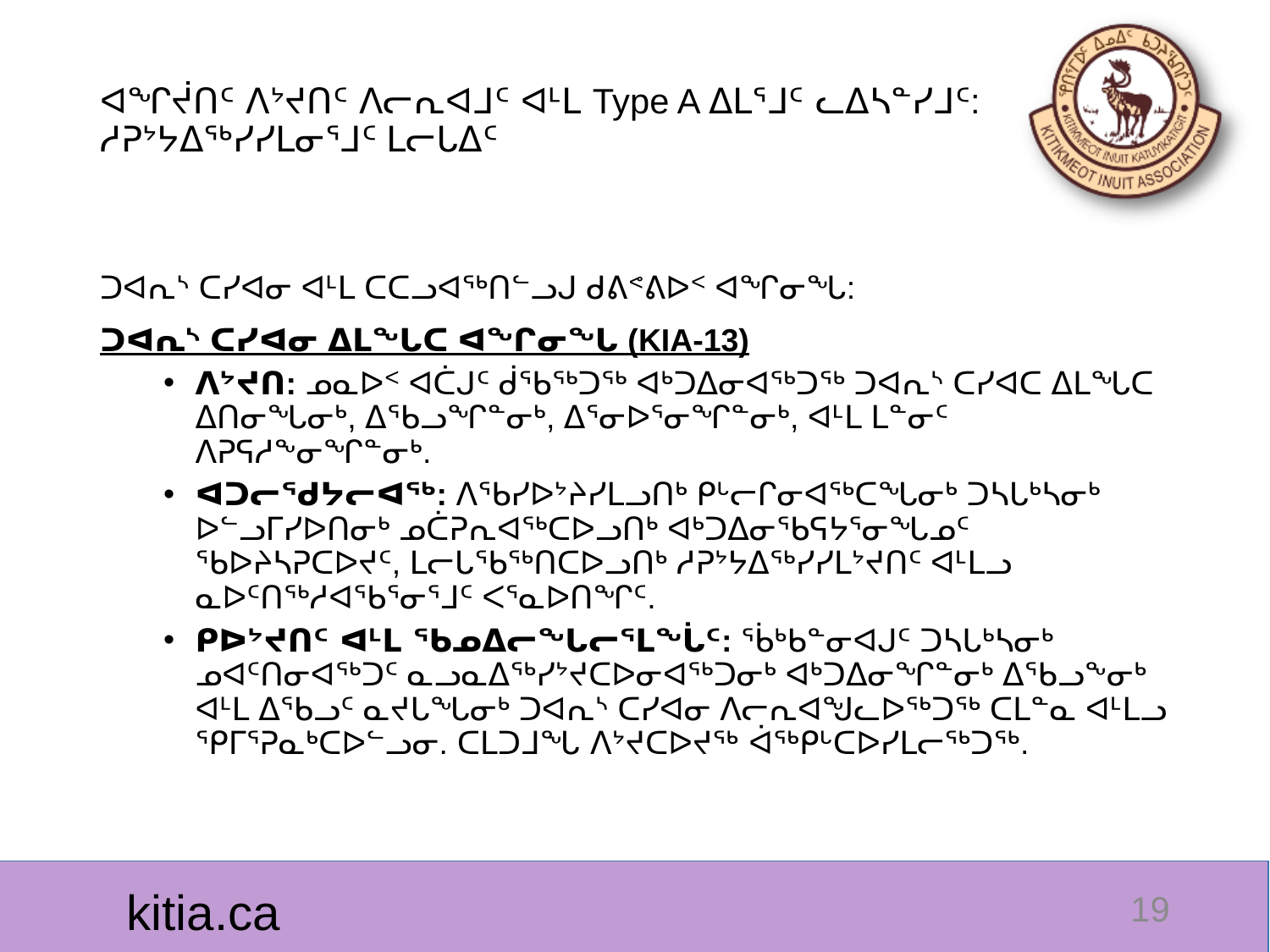

# ᐊᖏᔫᑎᑦ ᐱᔾᔪᑎᑦ ᐱᓕᕆᐊᒧᑦ ᐊᒻᒪ Type A ᐃᒪᕐᒧᑦ ᓚᐃᓴᓐᓯᒧᑦ: ᓱᕈᔾᔭᐃᖅᓯᓯᒪᓂᕐᒧᑦ ᒪᓕᒐᐃᑦ

ᑐᐊᕆᔅ ᑕᓯᐊᓂ ᐊᒻᒪ ᑕᑕᓗᐊᖅᑎᓪᓗᒍ ᑯᕕᕝᕕᐅᑉ ᐊᖏᓂᖓ:
ᑐᐊᕆᔅ ᑕᓯᐊᓂ ᐃᒪᖓᑕ ᐊᖏᓂᖓ (KIA-13)
ᐱᔾᔪᑎ: ᓄᓇᐅᑉ ᐊᑖᒍᑦ ᑰᖃᖅᑐᖅ ᐊᒃᑐᐃᓂᐊᖅᑐᖅ ᑐᐊᕆᔅ ᑕᓯᐊᑕ ᐃᒪᖓᑕ ᐃᑎᓂᖓᓂᒃ, ᐃᖃᓗᖏᓐᓂᒃ, ᐃᕐᓂᐅᕐᓂᖏᓐᓂᒃ, ᐊᒻᒪ ᒪᓐᓂᑦ ᐱᕈᕋᓱᖕᓂᖏᓐᓂᒃ.
ᐊᑐᓕᖁᔭᓕᐊᖅ: ᐱᖃᓯᐅᔾᔨᓯᒪᓗᑎᒃ ᑭᒡᓕᒋᓂᐊᖅᑕᖓᓂᒃ ᑐᓴᒐᒃᓴᓂᒃ ᐅᓪᓗᒥᓯᐅᑎᓂᒃ ᓄᑖᕈᕆᐊᖅᑕᐅᓗᑎᒃ ᐊᒃᑐᐃᓂᖃᕋᔭᕐᓂᖓᓄᑦ ᖃᐅᔨᓴᕈᑕᐅᔪᑦ, ᒪᓕᒐᖃᖅᑎᑕᐅᓗᑎᒃ ᓱᕈᔾᔭᐃᖅᓯᓯᒪᔾᔪᑎᑦ ᐊᒻᒪᓗ ᓇᐅᑦᑎᖅᓱᐊᖃᕐᓂᕐᒧᑦ ᐸᕐᓇᐅᑎᖏᑦ.
ᑭᐅᔾᔪᑎᑦ ᐊᒻᒪ ᖃᓄᐃᓕᖓᓕᕐᒪᖔᑦ: ᖄᒃᑲᓐᓂᐊᒍᑦ ᑐᓴᒐᒃᓴᓂᒃ ᓄᐊᑦᑎᓂᐊᖅᑐᑦ ᓇᓗᓇᐃᖅᓯᔾᔪᑕᐅᓂᐊᖅᑐᓂᒃ ᐊᒃᑐᐃᓂᖏᓐᓂᒃ ᐃᖃᓗᖕᓂᒃ ᐊᒻᒪ ᐃᖃᓗᑦ ᓇᔪᒐᖓᓂᒃ ᑐᐊᕆᔅ ᑕᓯᐊᓂ ᐱᓕᕆᐊᖑᓚᐅᖅᑐᖅ ᑕᒪᓐᓇ ᐊᒻᒪᓗ ᕿᒥᕐᕈᓇᒃᑕᐅᓪᓗᓂ. ᑕᒪᑐᒧᖓ ᐱᔾᔪᑕᐅᔪᖅ ᐋᖅᑭᒡᑕᐅᓯᒪᓕᖅᑐᖅ.

19